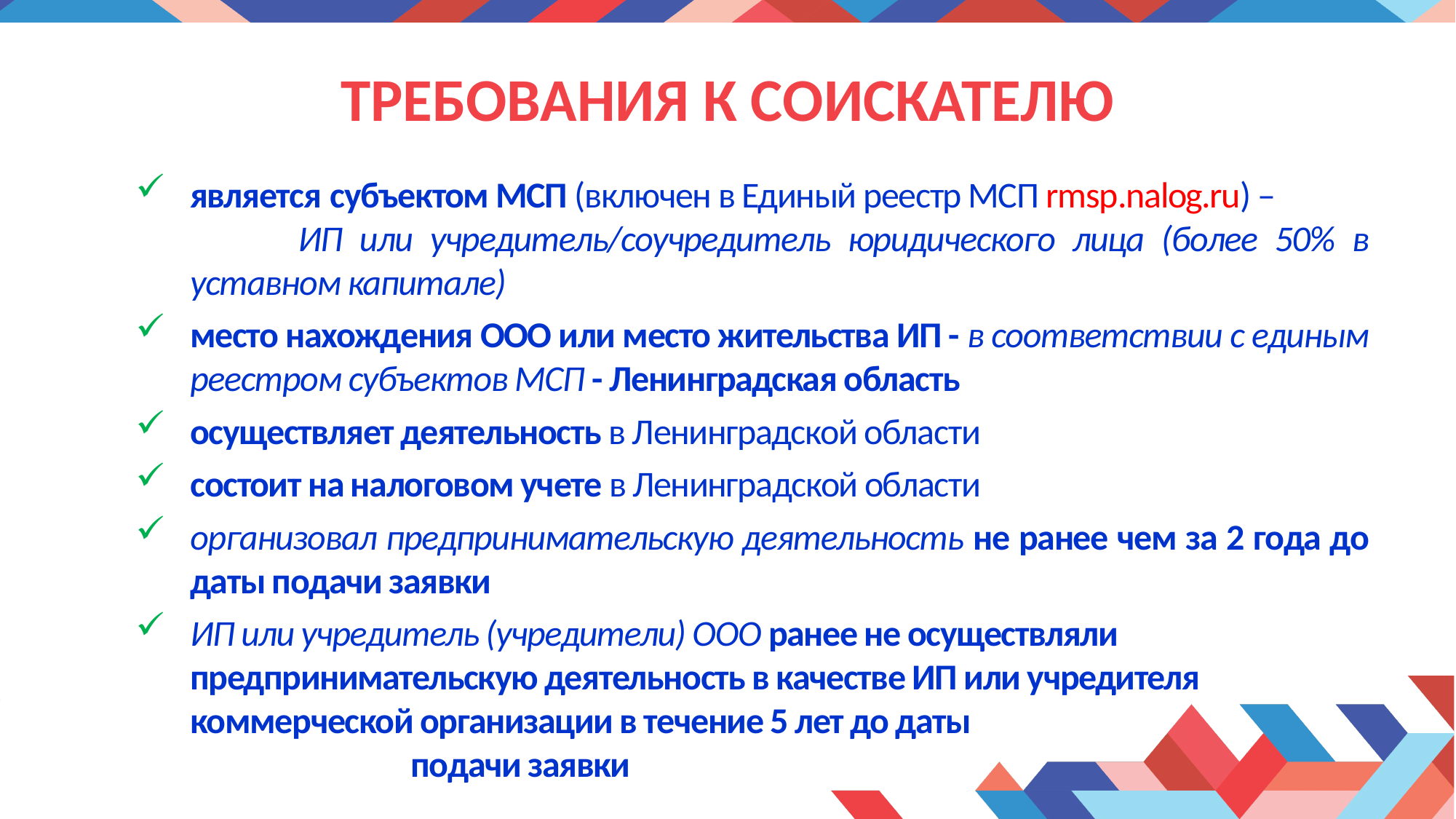

# ТРЕБОВАНИЯ К СОИСКАТЕЛЮ
является субъектом МСП (включен в Единый реестр МСП rmsp.nalog.ru) –                    ИП или учредитель/соучредитель юридического лица (более 50% в уставном капитале)
место нахождения ООО или место жительства ИП - в соответствии с единым реестром субъектов МСП - Ленинградская область
осуществляет деятельность в Ленинградской области
состоит на налоговом учете в Ленинградской области
организовал предпринимательскую деятельность не ранее чем за 2 года до даты подачи заявки
ИП или учредитель (учредители) ООО ранее не осуществляли предпринимательскую деятельность в качестве ИП или учредителя коммерческой организации в течение 5 лет до даты                                                                                       подачи заявки